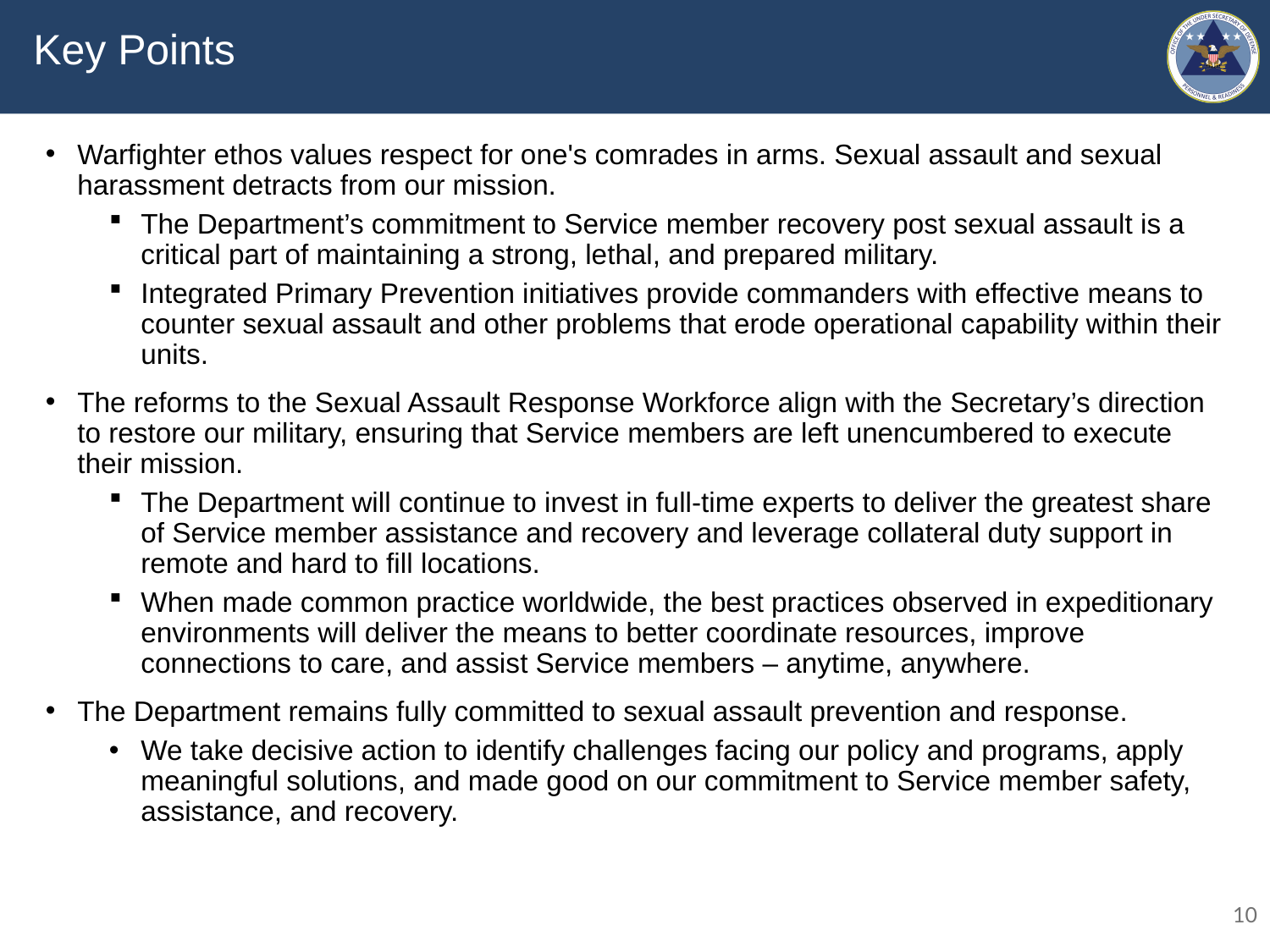

Key Points
Warfighter ethos values respect for one's comrades in arms. Sexual assault and sexual harassment detracts from our mission.
The Department’s commitment to Service member recovery post sexual assault is a critical part of maintaining a strong, lethal, and prepared military.
Integrated Primary Prevention initiatives provide commanders with effective means to counter sexual assault and other problems that erode operational capability within their units.
The reforms to the Sexual Assault Response Workforce align with the Secretary’s direction to restore our military, ensuring that Service members are left unencumbered to execute their mission.
The Department will continue to invest in full-time experts to deliver the greatest share of Service member assistance and recovery and leverage collateral duty support in remote and hard to fill locations.
When made common practice worldwide, the best practices observed in expeditionary environments will deliver the means to better coordinate resources, improve connections to care, and assist Service members – anytime, anywhere.
The Department remains fully committed to sexual assault prevention and response.
We take decisive action to identify challenges facing our policy and programs, apply meaningful solutions, and made good on our commitment to Service member safety, assistance, and recovery.
10